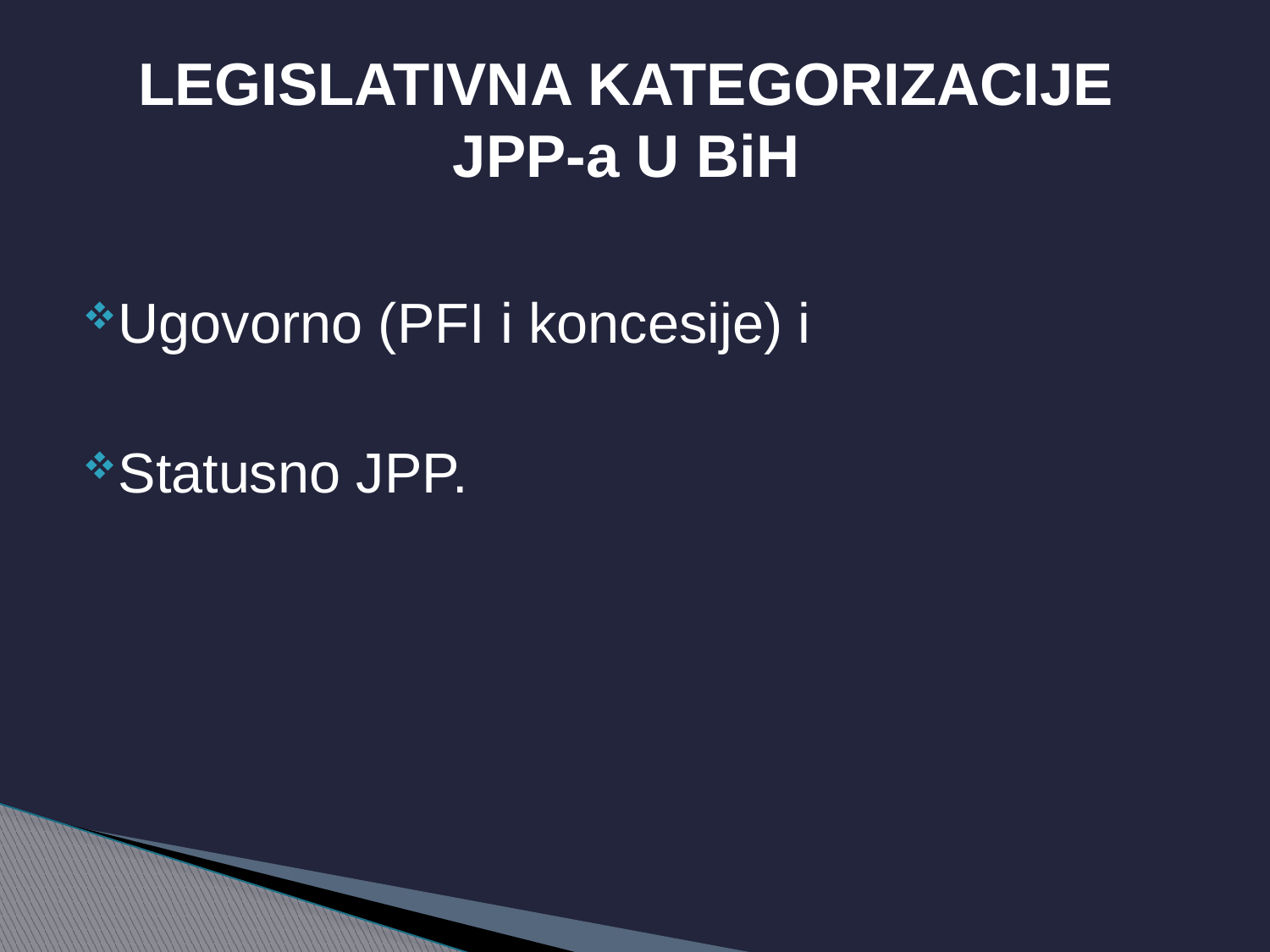

# LEGISLATIVNA KATEGORIZACIJE JPP-a U BiH

Ugovorno (PFI i koncesije) i

Statusno JPP.